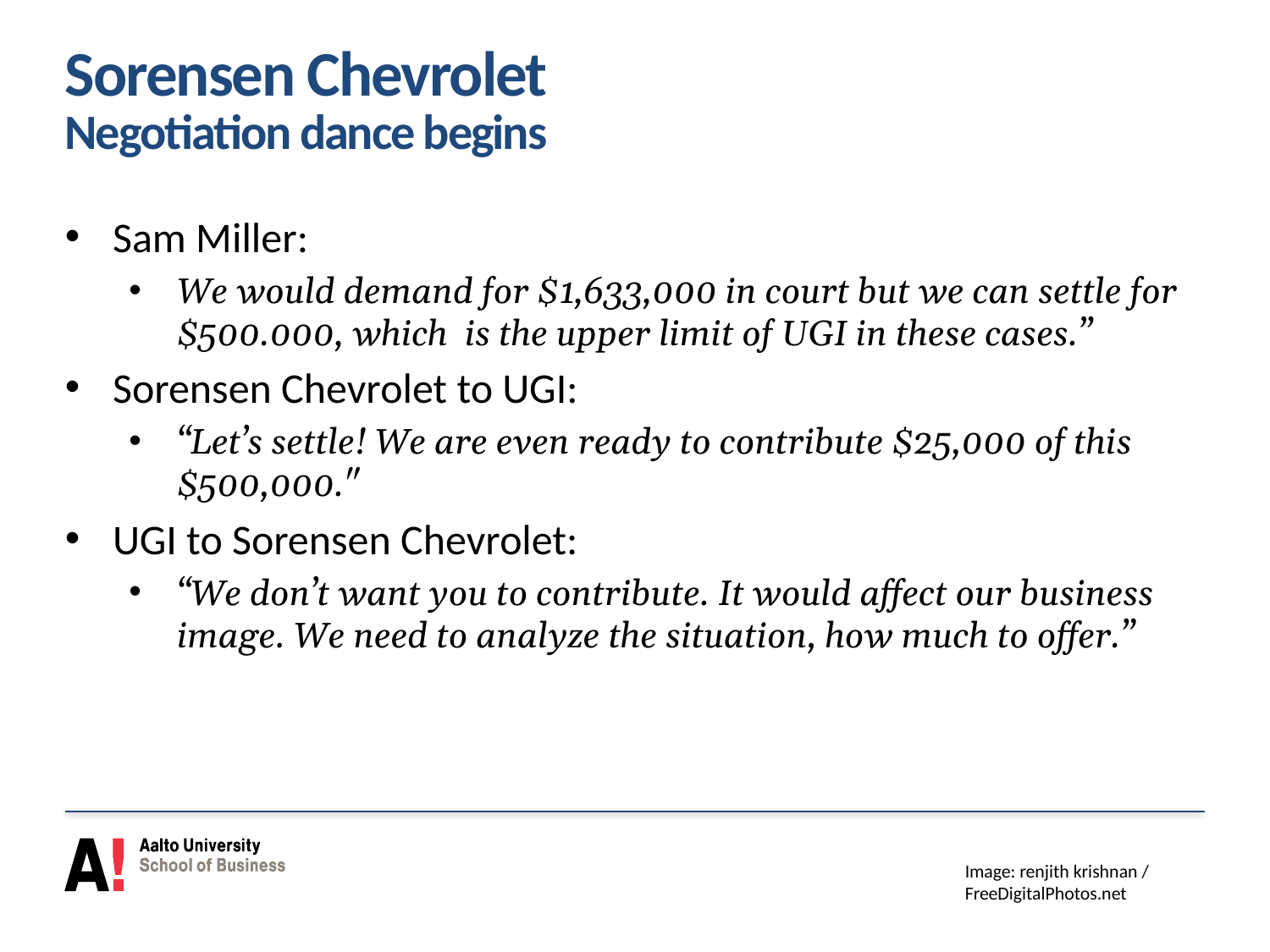

# Sorensen Chevrolet Negotiation dance begins
Sam Miller:
We would demand for $1,633,000 in court but we can settle for $500.000, which  is the upper limit of UGI in these cases.”
Sorensen Chevrolet to UGI:
“Let’s settle! We are even ready to contribute $25,000 of this $500,000."
UGI to Sorensen Chevrolet:
“We don’t want you to contribute. It would affect our business image. We need to analyze the situation, how much to offer.”

Image: renjith krishnan / FreeDigitalPhotos.net